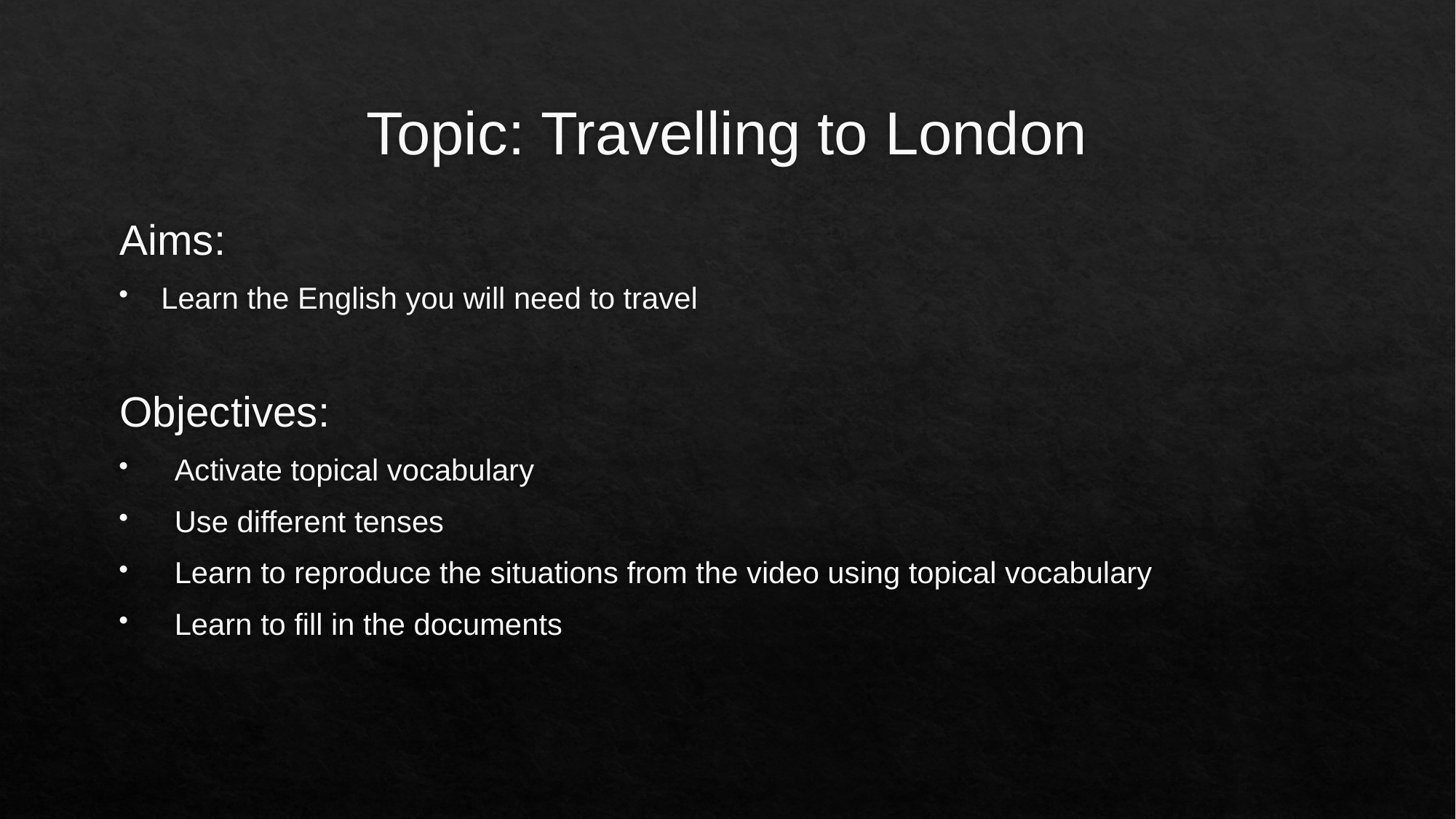

# Topic: Travelling to London
Aims:
Learn the English you will need to travel

Objectives:
Activate topical vocabulary
Use different tenses
Learn to reproduce the situations from the video using topical vocabulary
Learn to fill in the documents